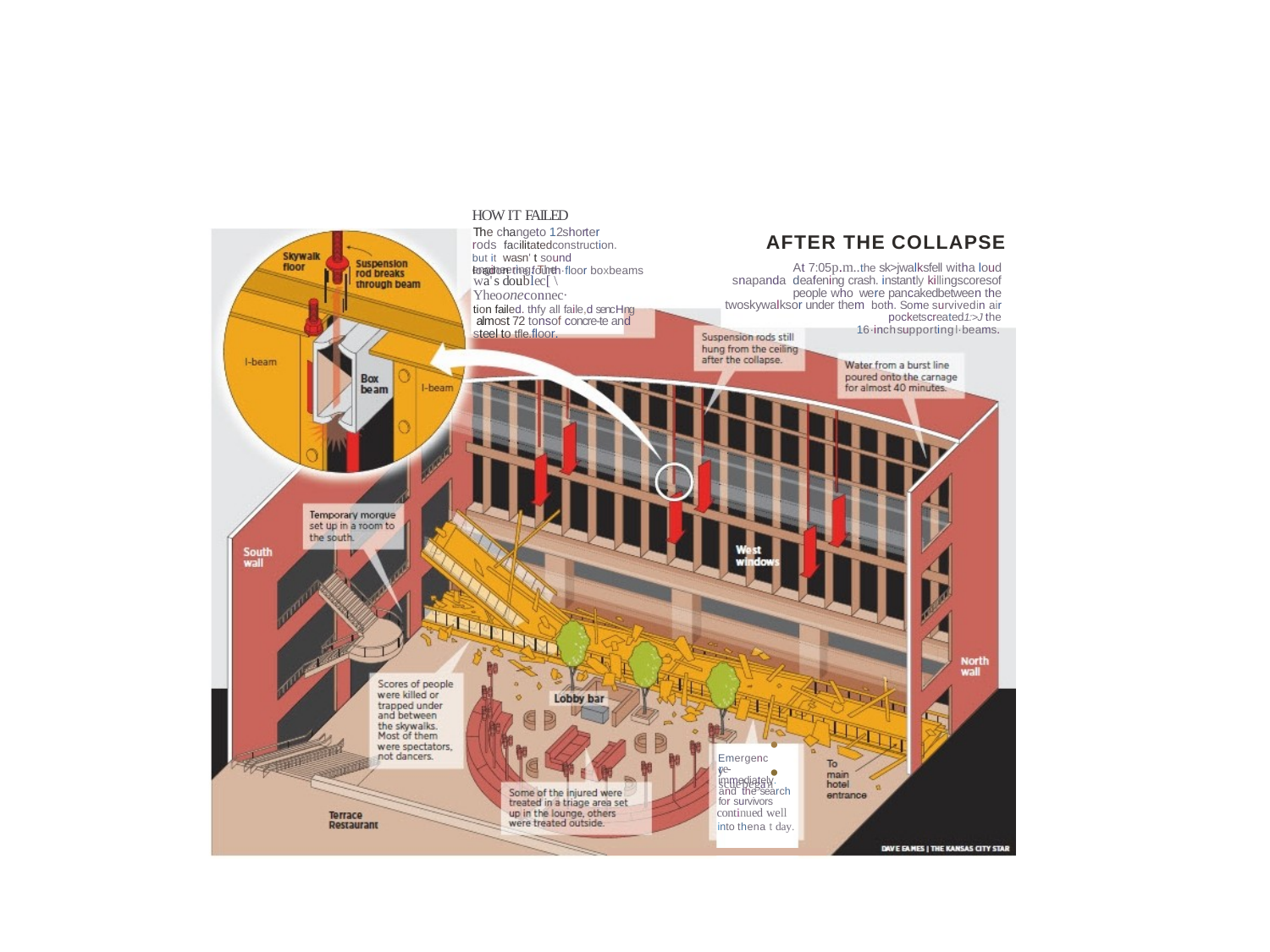

HOW IT FAILED
The changeto 12shorter rods  facilitatedconstruction. but it  wasn' t sound engineering. The

AFTER THE COLLAPSE
At 7:05p.m..the sk>jwalksfell witha loud snapanda  deafening crash. instantly killingscoresof people who  were pancakedbetween the twoskywalksor under them  both. Some survivedin air pocketscreated1:>J the
16·inchsupportingl·beams.
loadon the fourth·floor boxbeams
wa'  s doublec[ \Yheooneconnec·
tion failed. thfy all faile,d sencHng  almost 72 tonsof concre-te and  steel to tfle.floor.
••
Emergency
re-scuebegan
immediately. and  the search
for survivors
continued well
into thena t day.